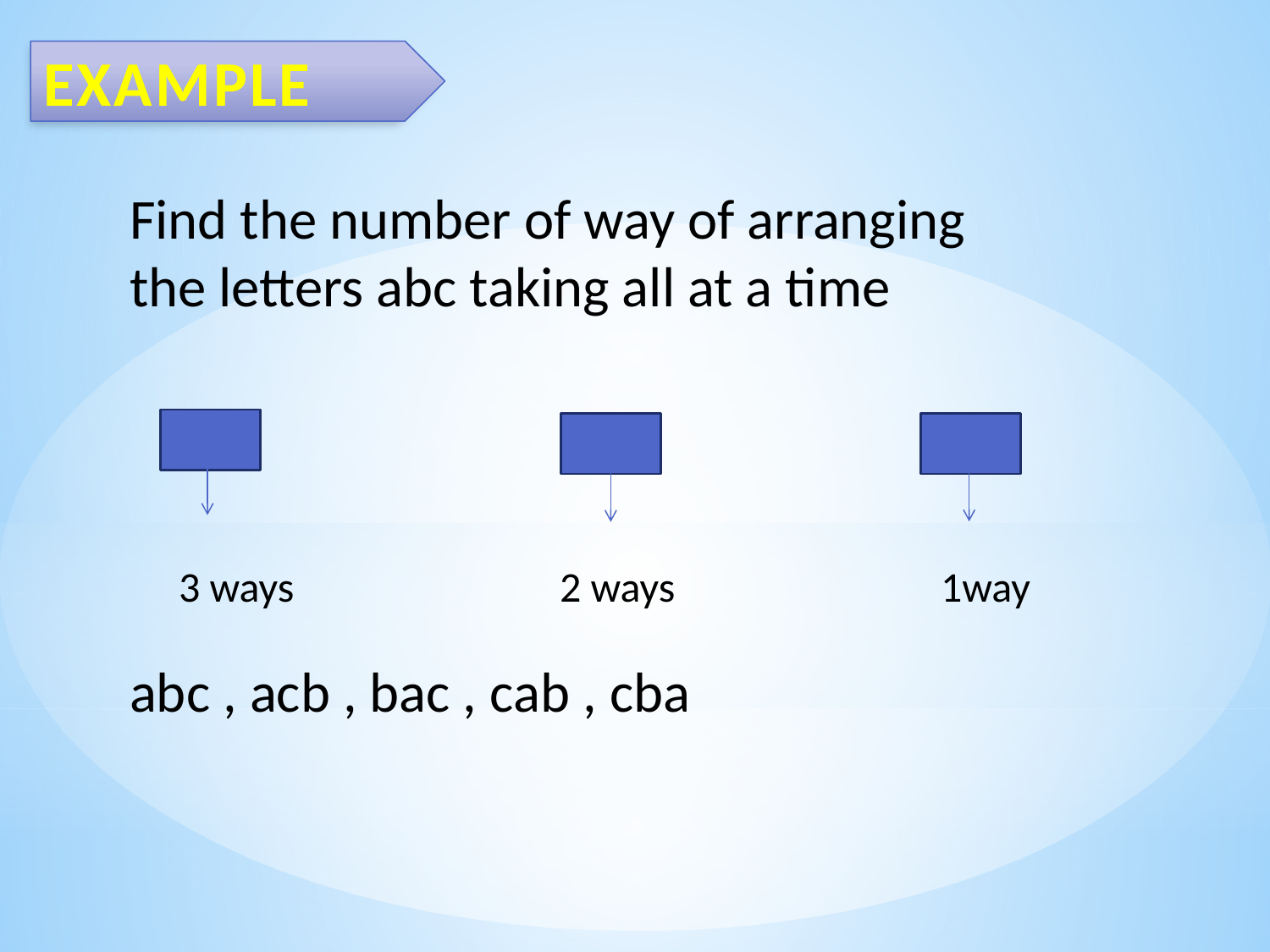

EXAMPLE
Find the number of way of arranging
the letters abc taking all at a time

3 ways 			2 ways			1way
abc , acb , bac , cab , cba